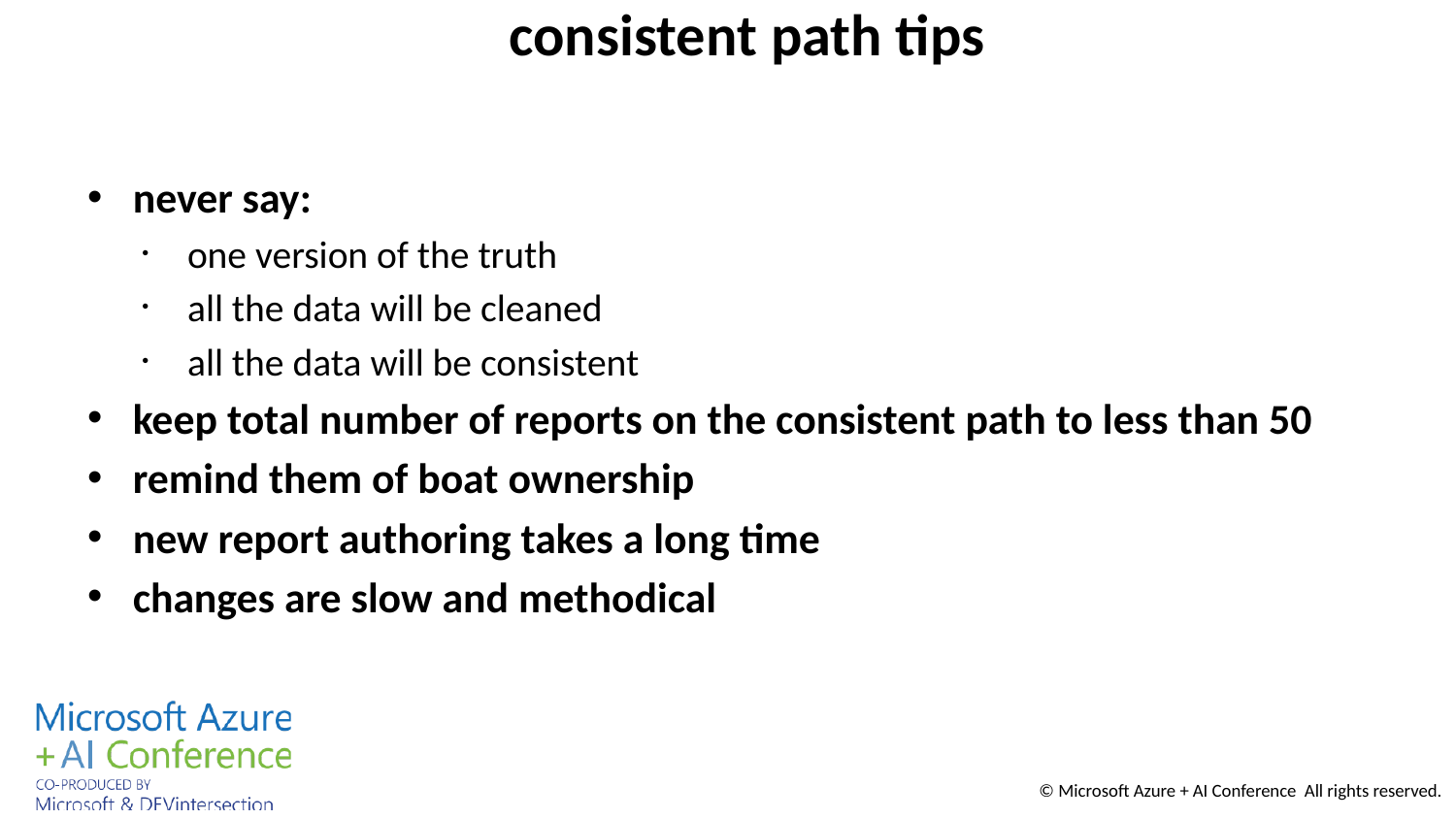

# consistent path tips
never say:
one version of the truth
all the data will be cleaned
all the data will be consistent
keep total number of reports on the consistent path to less than 50
remind them of boat ownership
new report authoring takes a long time
changes are slow and methodical